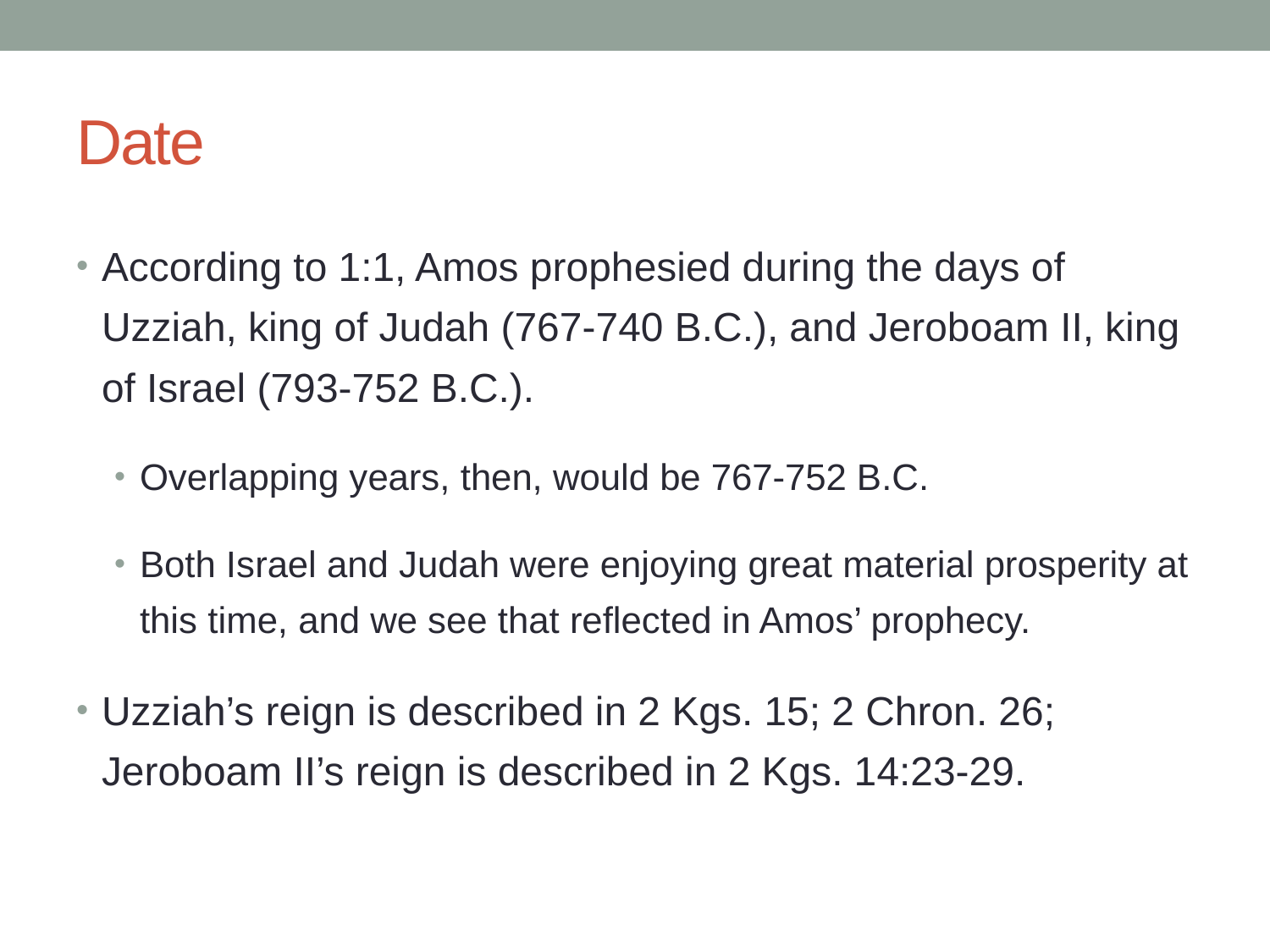

# Date
According to 1:1, Amos prophesied during the days of Uzziah, king of Judah (767-740 B.C.), and Jeroboam II, king of Israel (793-752 B.C.).
Overlapping years, then, would be 767-752 B.C.
Both Israel and Judah were enjoying great material prosperity at this time, and we see that reflected in Amos’ prophecy.
Uzziah’s reign is described in 2 Kgs. 15; 2 Chron. 26; Jeroboam II’s reign is described in 2 Kgs. 14:23-29.